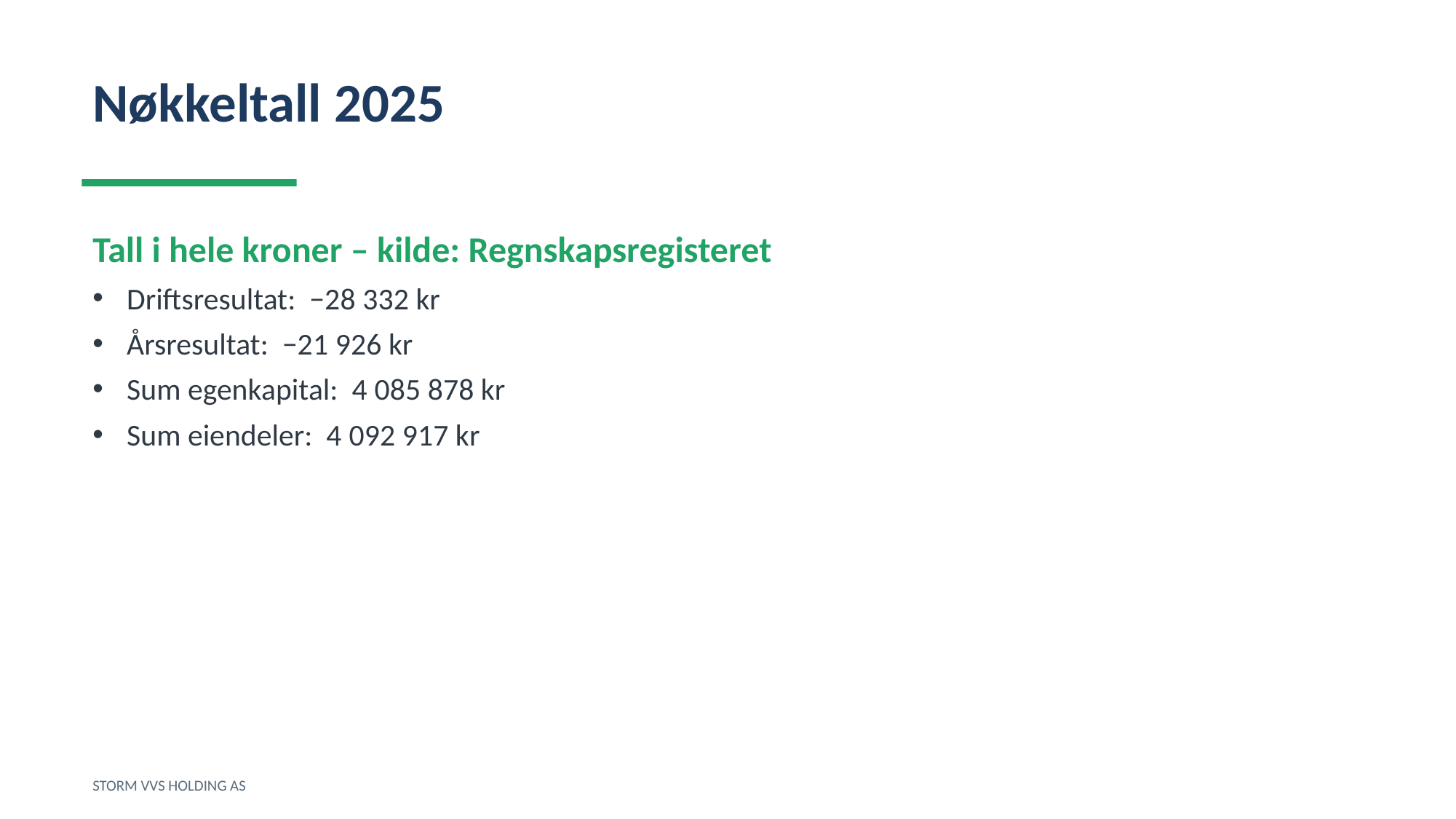

Nøkkeltall 2025

Tall i hele kroner – kilde: Regnskapsregisteret
Driftsresultat:  −28 332 kr
Årsresultat:  −21 926 kr
Sum egenkapital:  4 085 878 kr
Sum eiendeler:  4 092 917 kr
STORM VVS HOLDING AS